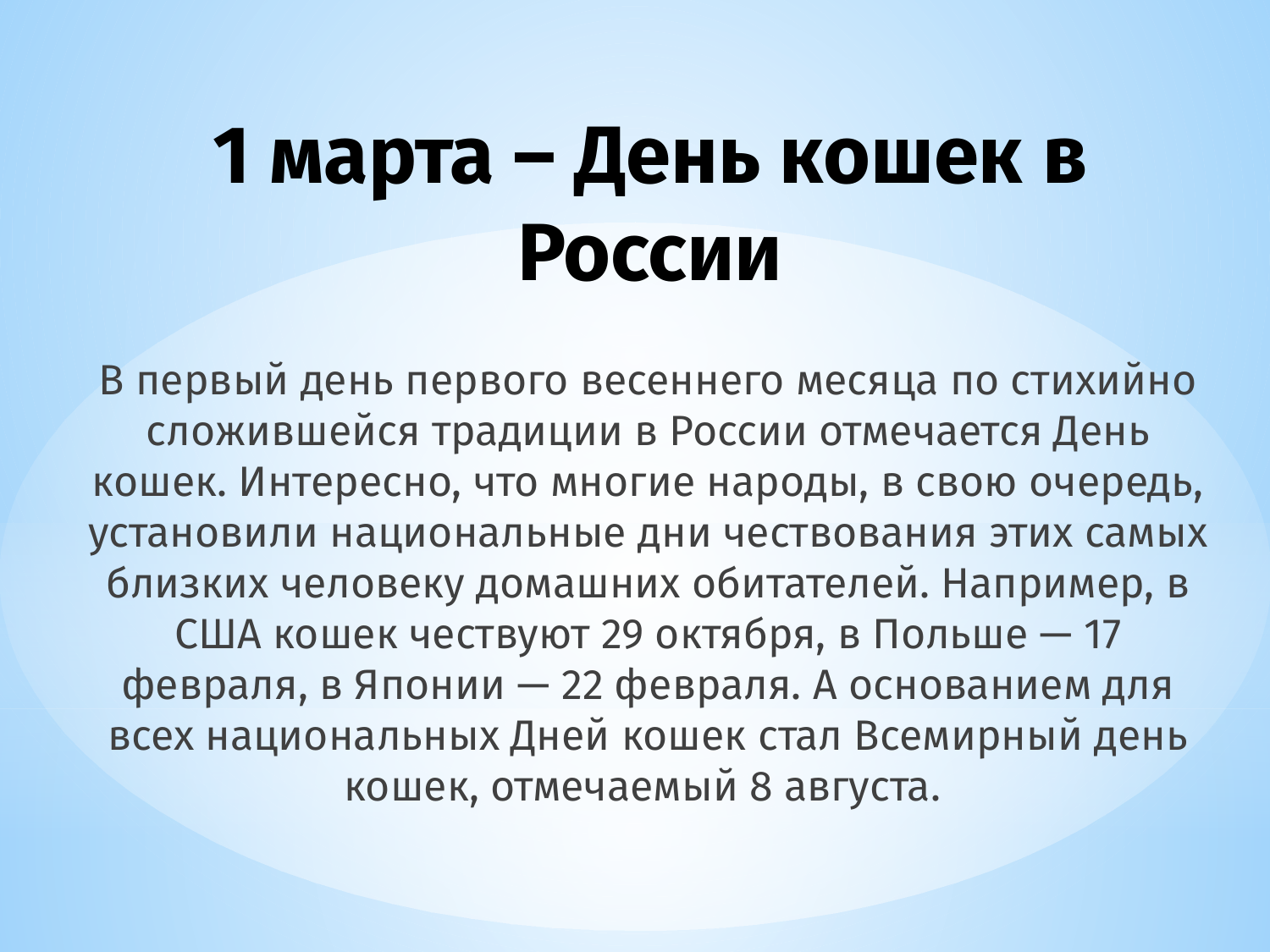

# 1 марта – День кошек в России
В первый день первого весеннего месяца по стихийно сложившейся традиции в России отмечается День кошек. Интересно, что многие народы, в свою очередь, установили национальные дни чествования этих самых близких человеку домашних обитателей. Например, в США кошек чествуют 29 октября, в Польше — 17 февраля, в Японии — 22 февраля. А основанием для всех национальных Дней кошек стал Всемирный день кошек, отмечаемый 8 августа.